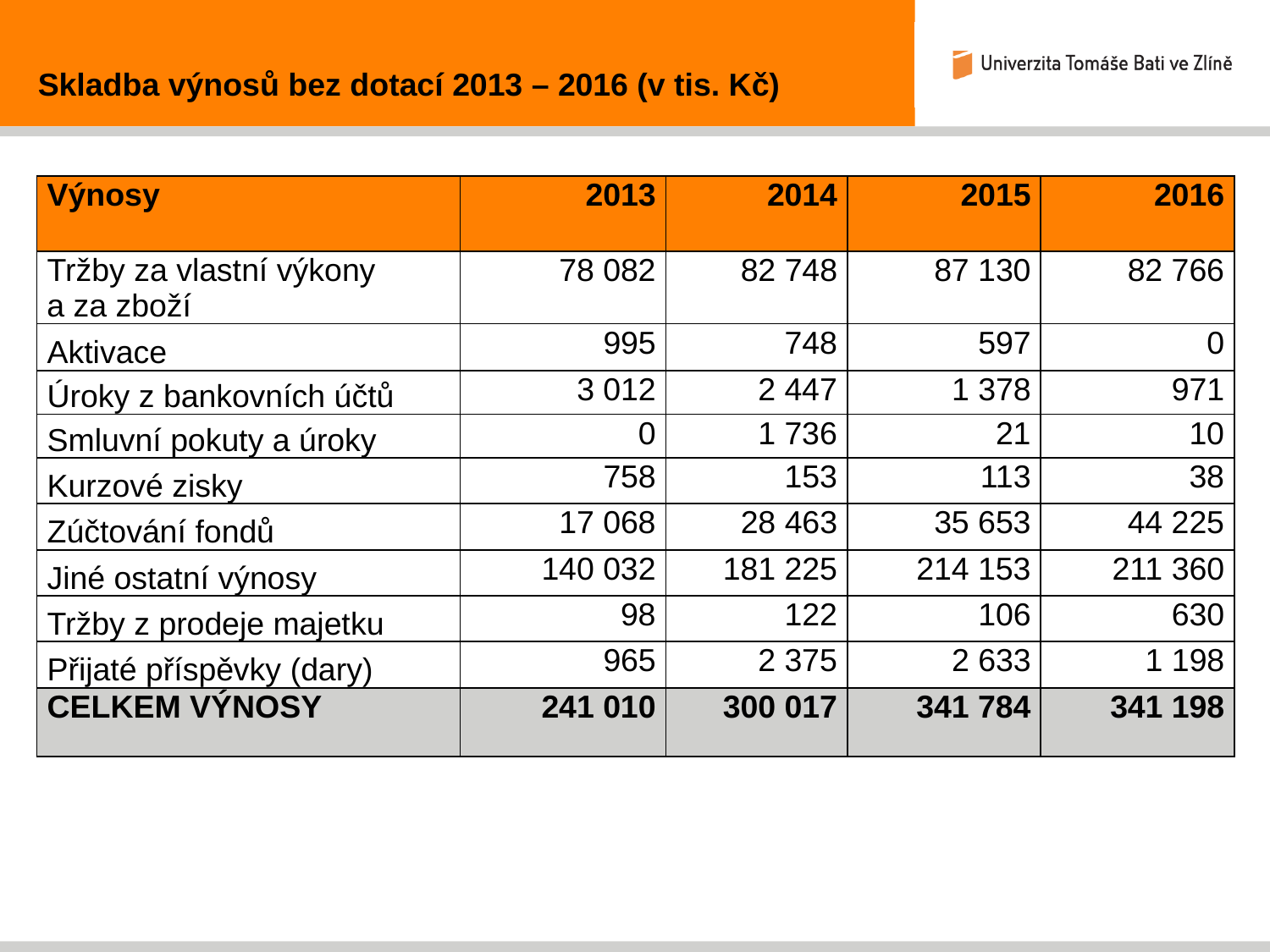

Skladba výnosů bez dotací 2013 – 2016 (v tis. Kč)
| Výnosy | 2013 | 2014 | 2015 | 2016 |
| --- | --- | --- | --- | --- |
| Tržby za vlastní výkony a za zboží | 78 082 | 82 748 | 87 130 | 82 766 |
| Aktivace | 995 | 748 | 597 | 0 |
| Úroky z bankovních účtů | 3 012 | 2 447 | 1 378 | 971 |
| Smluvní pokuty a úroky | 0 | 1 736 | 21 | 10 |
| Kurzové zisky | 758 | 153 | 113 | 38 |
| Zúčtování fondů | 17 068 | 28 463 | 35 653 | 44 225 |
| Jiné ostatní výnosy | 140 032 | 181 225 | 214 153 | 211 360 |
| Tržby z prodeje majetku | 98 | 122 | 106 | 630 |
| Přijaté příspěvky (dary) | 965 | 2 375 | 2 633 | 1 198 |
| CELKEM VÝNOSY | 241 010 | 300 017 | 341 784 | 341 198 |